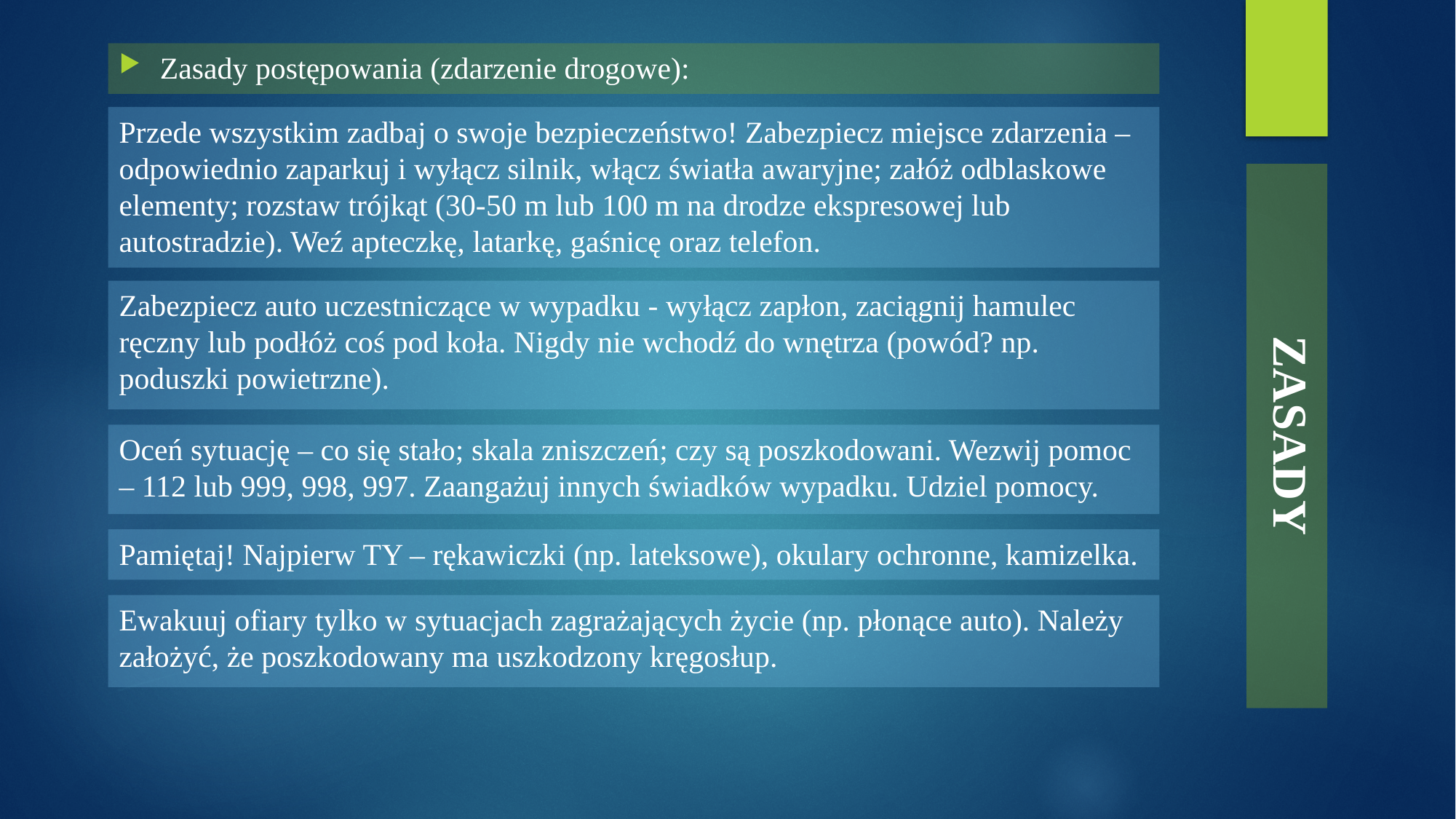

Zasady postępowania (zdarzenie drogowe):
Przede wszystkim zadbaj o swoje bezpieczeństwo! Zabezpiecz miejsce zdarzenia – odpowiednio zaparkuj i wyłącz silnik, włącz światła awaryjne; załóż odblaskowe elementy; rozstaw trójkąt (30-50 m lub 100 m na drodze ekspresowej lub autostradzie). Weź apteczkę, latarkę, gaśnicę oraz telefon.

ZASADY
Zabezpiecz auto uczestniczące w wypadku - wyłącz zapłon, zaciągnij hamulec ręczny lub podłóż coś pod koła. Nigdy nie wchodź do wnętrza (powód? np. poduszki powietrzne).
Oceń sytuację – co się stało; skala zniszczeń; czy są poszkodowani. Wezwij pomoc – 112 lub 999, 998, 997. Zaangażuj innych świadków wypadku. Udziel pomocy.

Pamiętaj! Najpierw TY – rękawiczki (np. lateksowe), okulary ochronne, kamizelka.
Ewakuuj ofiary tylko w sytuacjach zagrażających życie (np. płonące auto). Należy założyć, że poszkodowany ma uszkodzony kręgosłup.